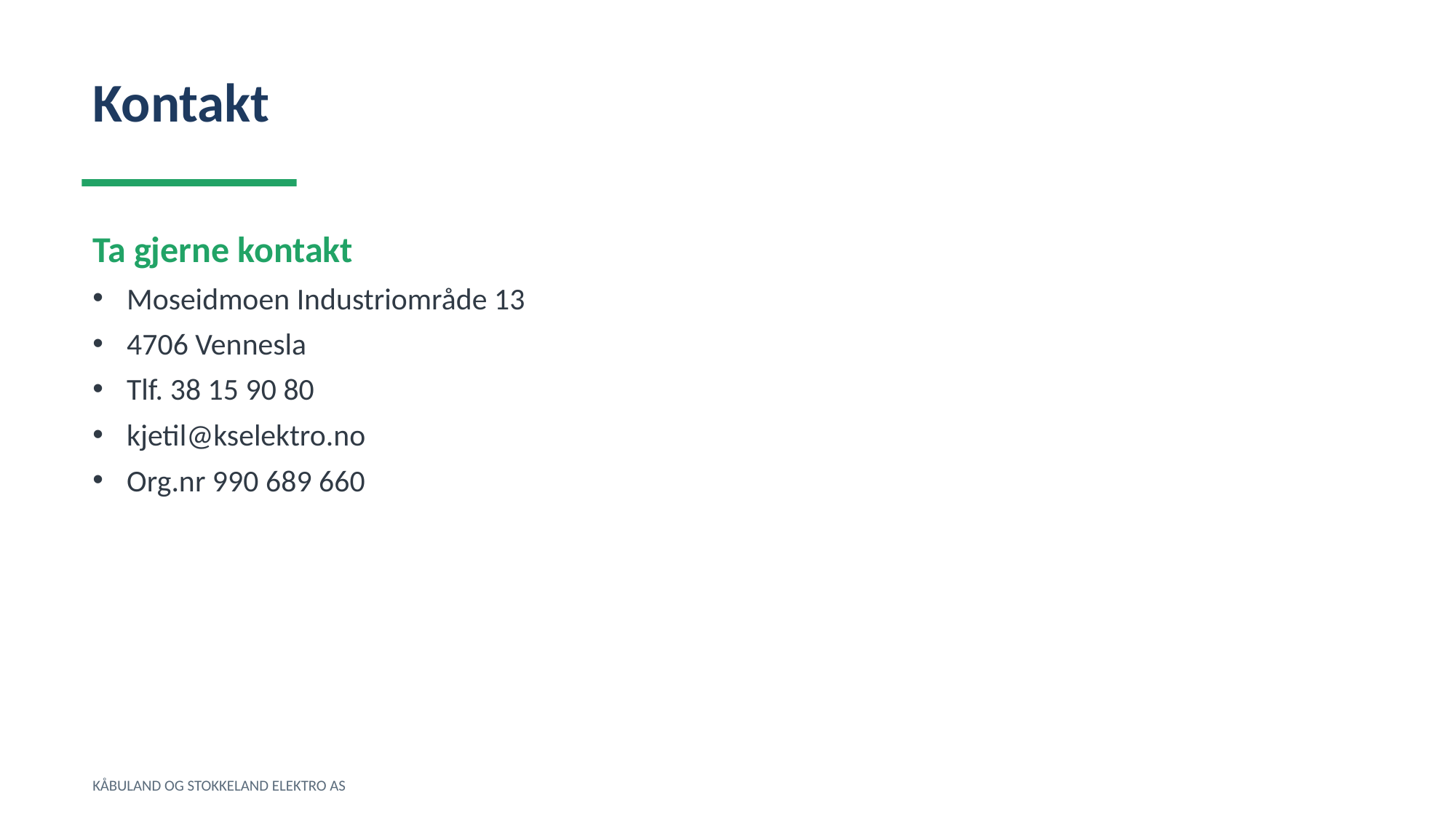

Kontakt

Ta gjerne kontakt
Moseidmoen Industriområde 13
4706 Vennesla
Tlf. 38 15 90 80
kjetil@kselektro.no
Org.nr 990 689 660
KÅBULAND OG STOKKELAND ELEKTRO AS